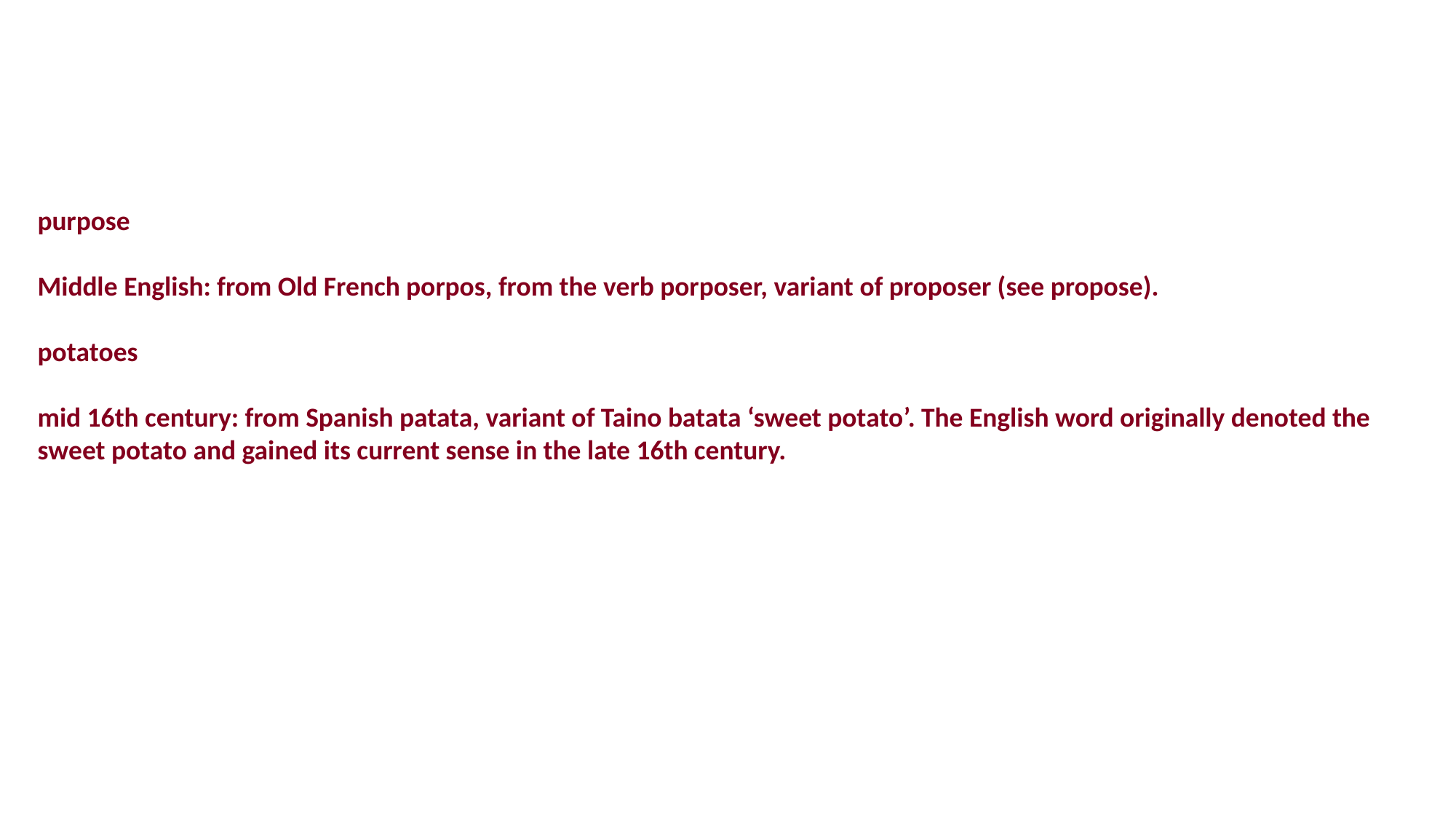

purpose

Middle English: from Old French porpos, from the verb porposer, variant of proposer (see propose).

potatoes

mid 16th century: from Spanish patata, variant of Taino batata ‘sweet potato’. The English word originally denoted the sweet potato and gained its current sense in the late 16th century.